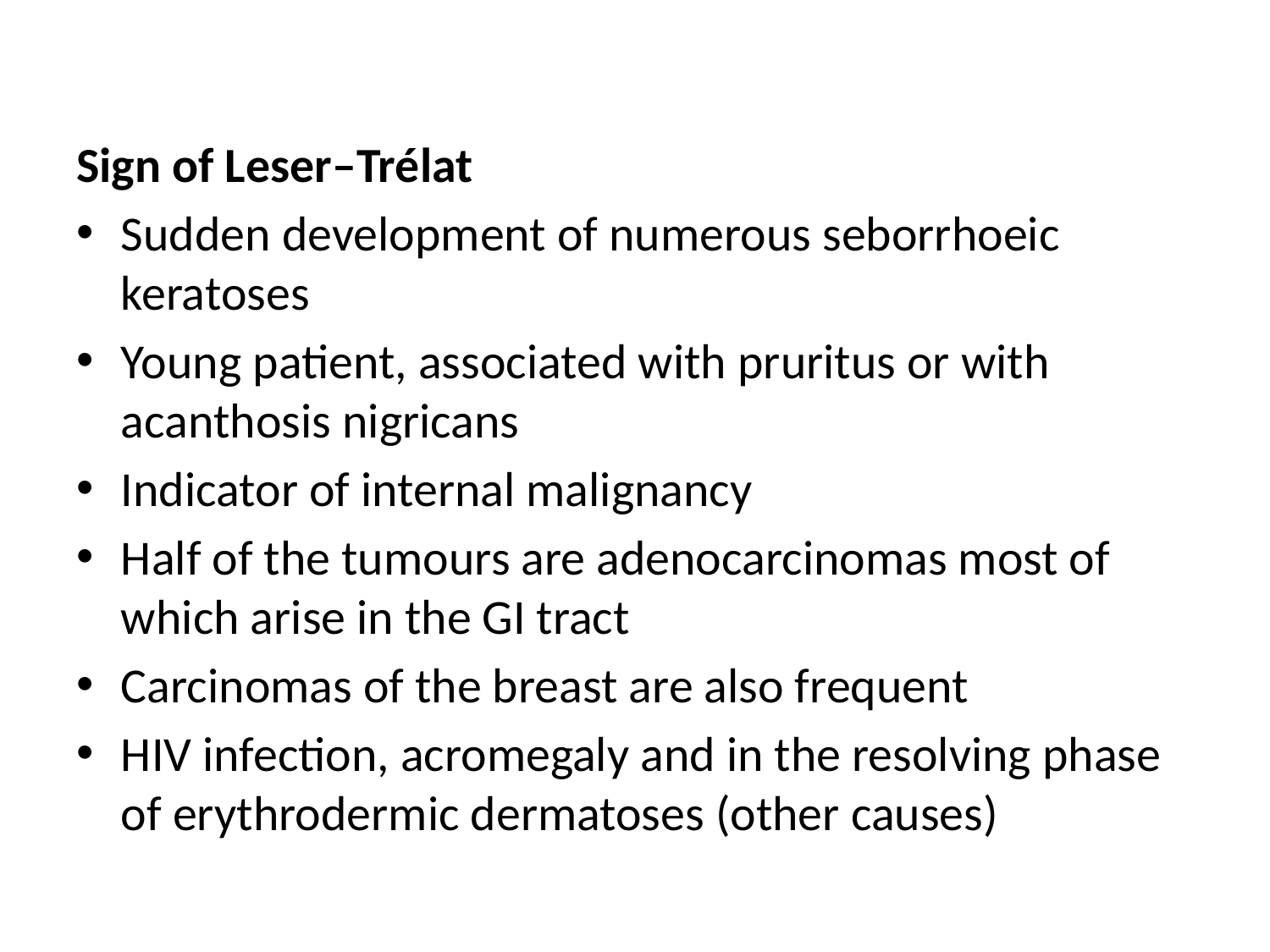

#
Sign of Leser–Trélat
Sudden development of numerous seborrhoeic keratoses
Young patient, associated with pruritus or with acanthosis nigricans
Indicator of internal malignancy
Half of the tumours are adenocarcinomas most of which arise in the GI tract
Carcinomas of the breast are also frequent
HIV infection, acromegaly and in the resolving phase of erythrodermic dermatoses (other causes)